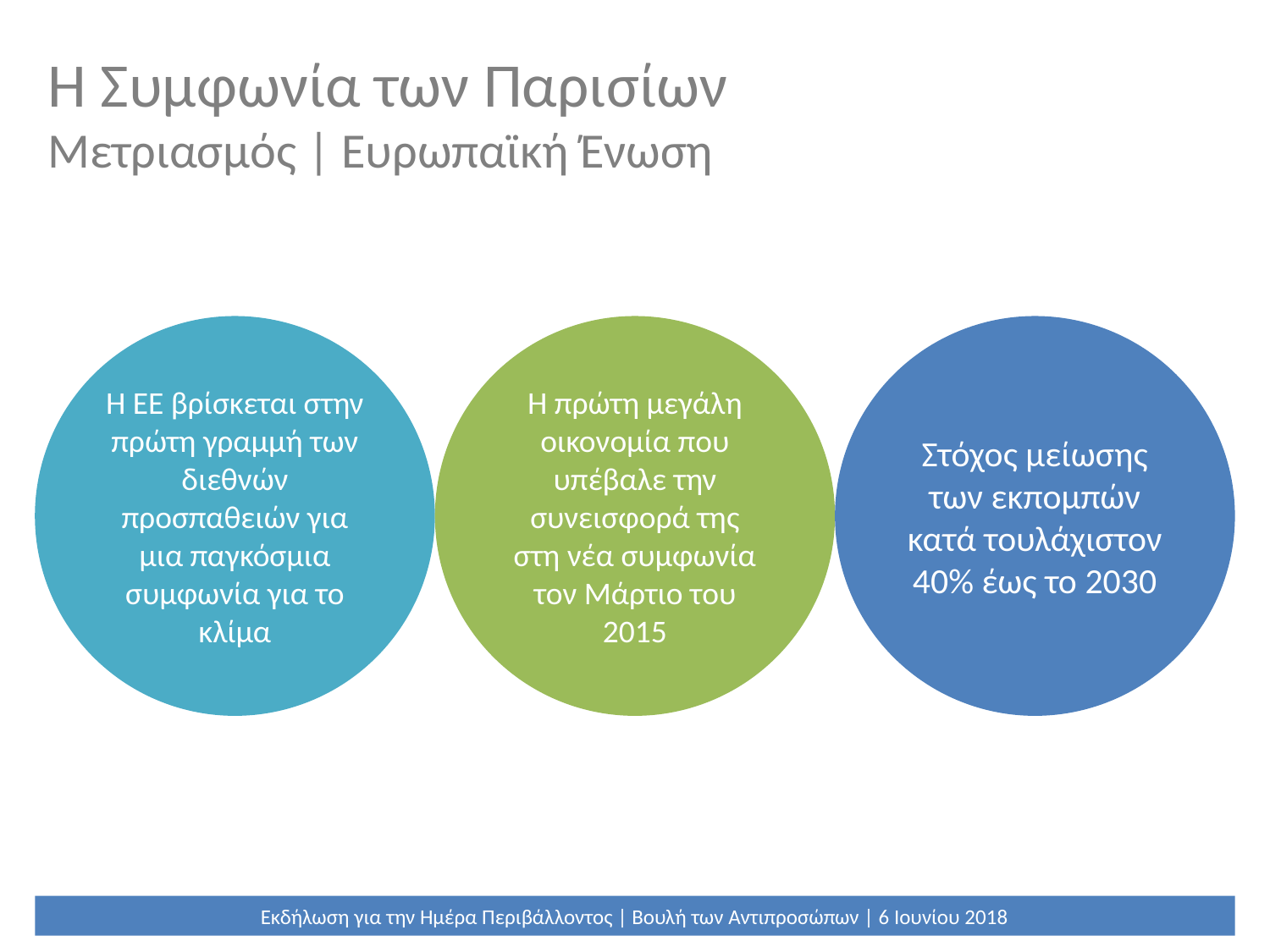

# Η Συμφωνία των Παρισίων
Μετριασμός | Ευρωπαϊκή Ένωση
Η ΕΕ βρίσκεται στην πρώτη γραμμή των διεθνών προσπαθειών για μια παγκόσμια συμφωνία για το κλίμα
Η πρώτη μεγάλη οικονομία που υπέβαλε την συνεισφορά της στη νέα συμφωνία τον Μάρτιο του 2015
Στόχος μείωσης των εκπομπών κατά τουλάχιστον 40% έως το 2030
Εκδήλωση για την Ημέρα Περιβάλλοντος | Βουλή των Αντιπροσώπων | 6 Ιουνίου 2018